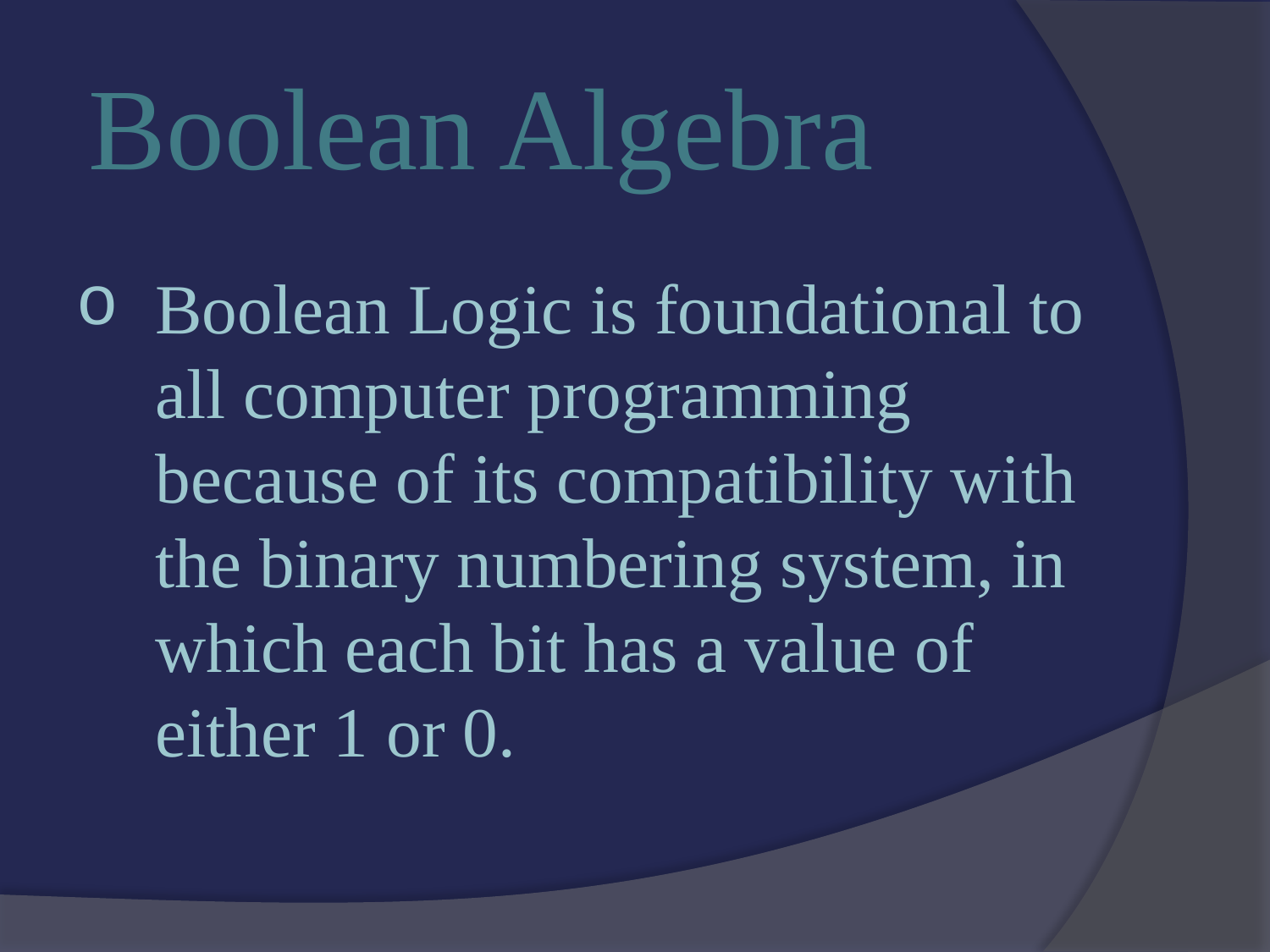

Boolean Algebra
Boolean Logic is foundational to all computer programming because of its compatibility with the binary numbering system, in which each bit has a value of either 1 or 0.